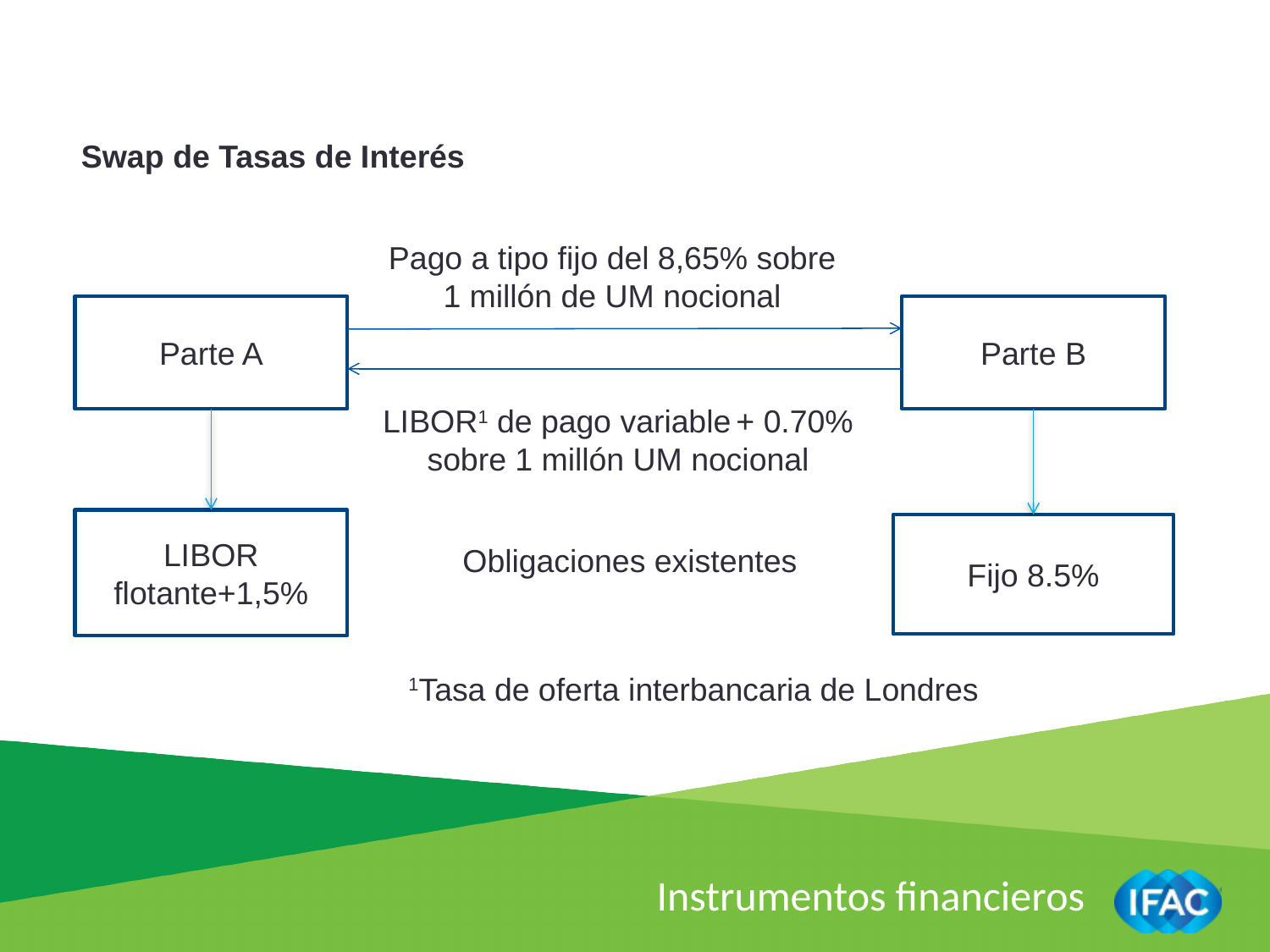

Swap de Tasas de Interés

Pago a tipo fijo del 8,65% sobre 1 millón de UM nocional
Parte A
Parte B
LIBOR1 de pago variable + 0.70% sobre 1 millón UM nocional
LIBOR flotante+1,5%
Fijo 8.5%
Obligaciones existentes
1Tasa de oferta interbancaria de Londres
Instrumentos financieros